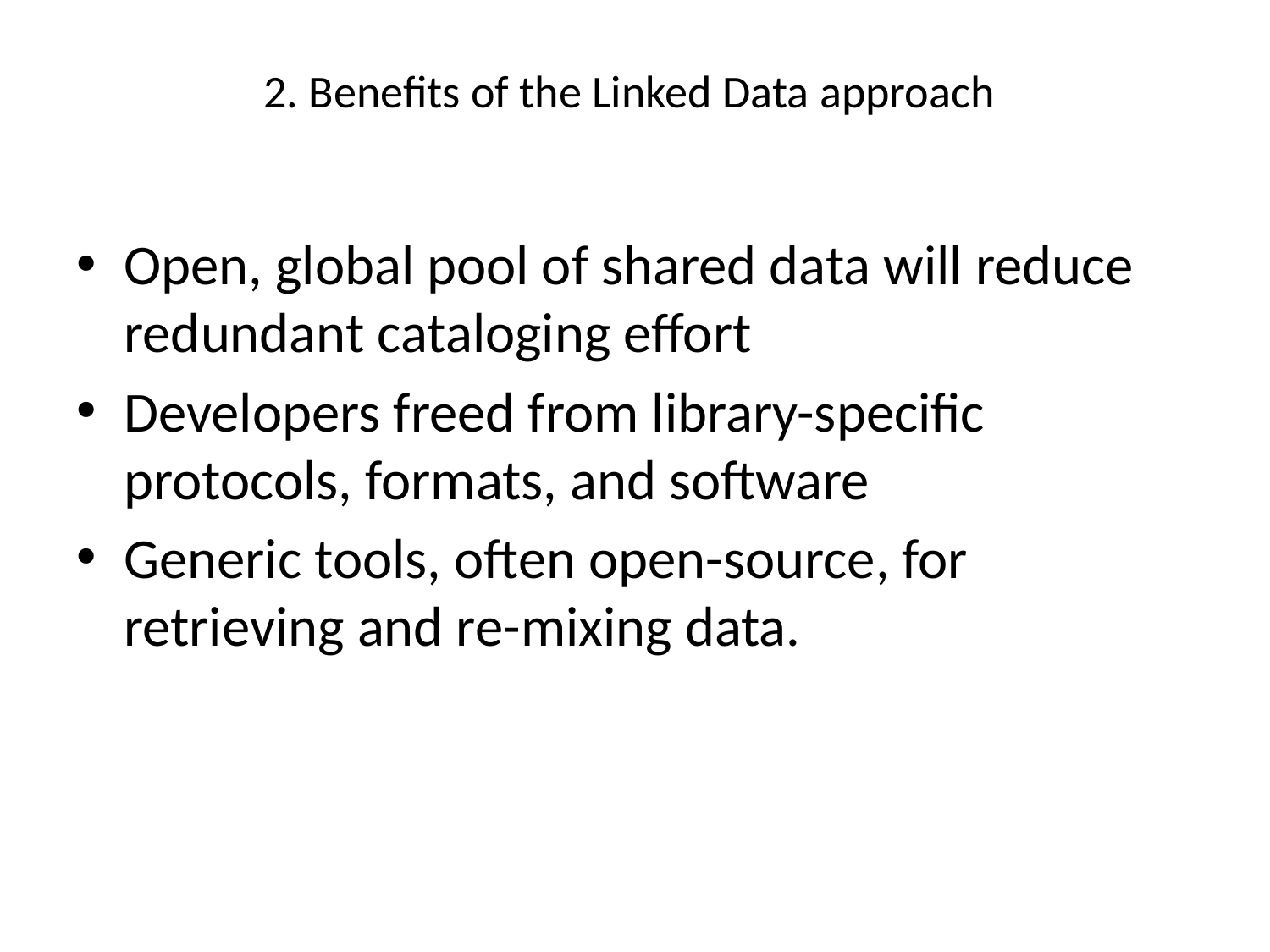

# 2. Benefits of the Linked Data approach
Open, global pool of shared data will reduce redundant cataloging effort
Developers freed from library-specific protocols, formats, and software
Generic tools, often open-source, for retrieving and re-mixing data.